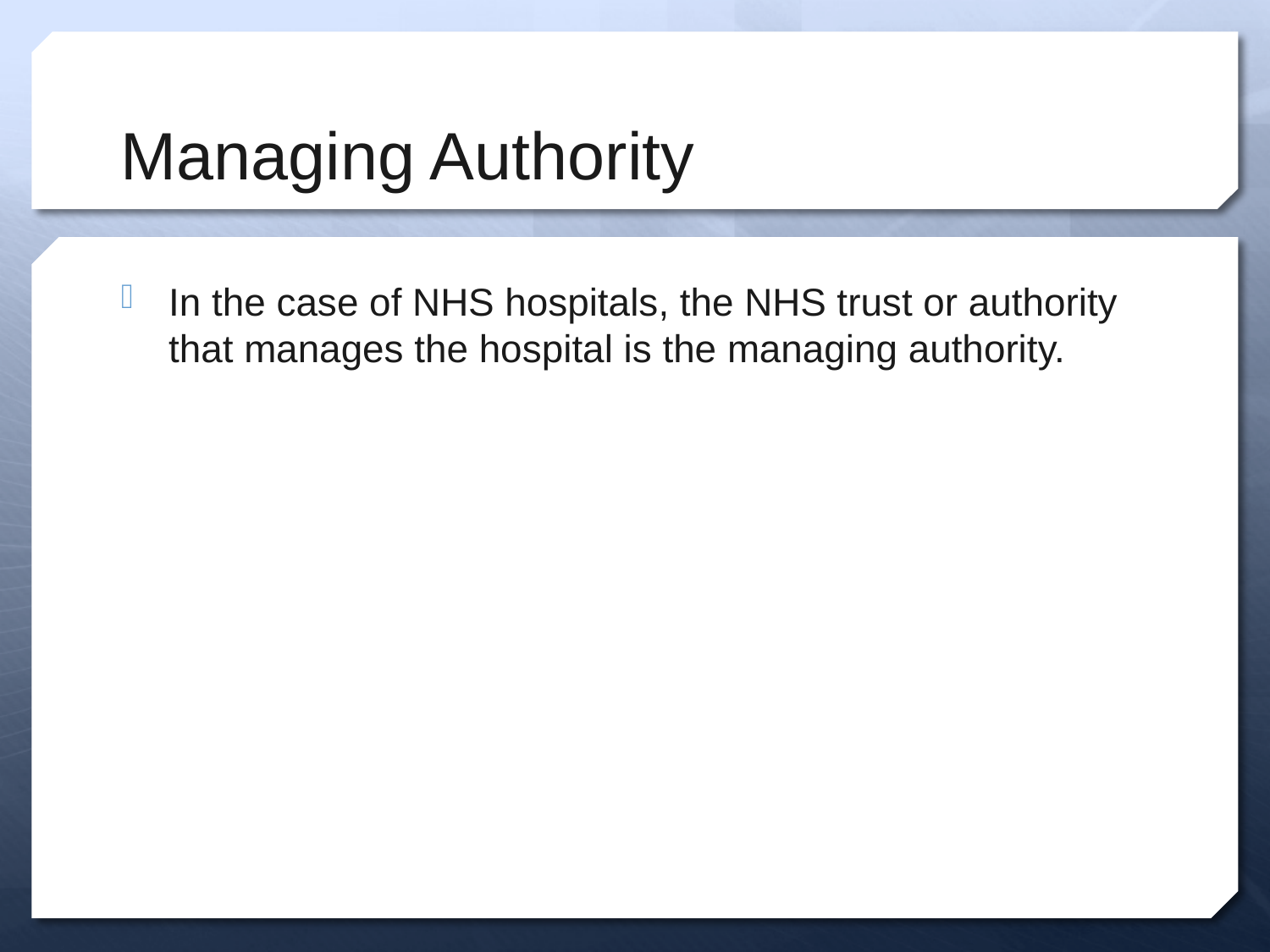

# Managing Authority
In the case of NHS hospitals, the NHS trust or authority that manages the hospital is the managing authority.